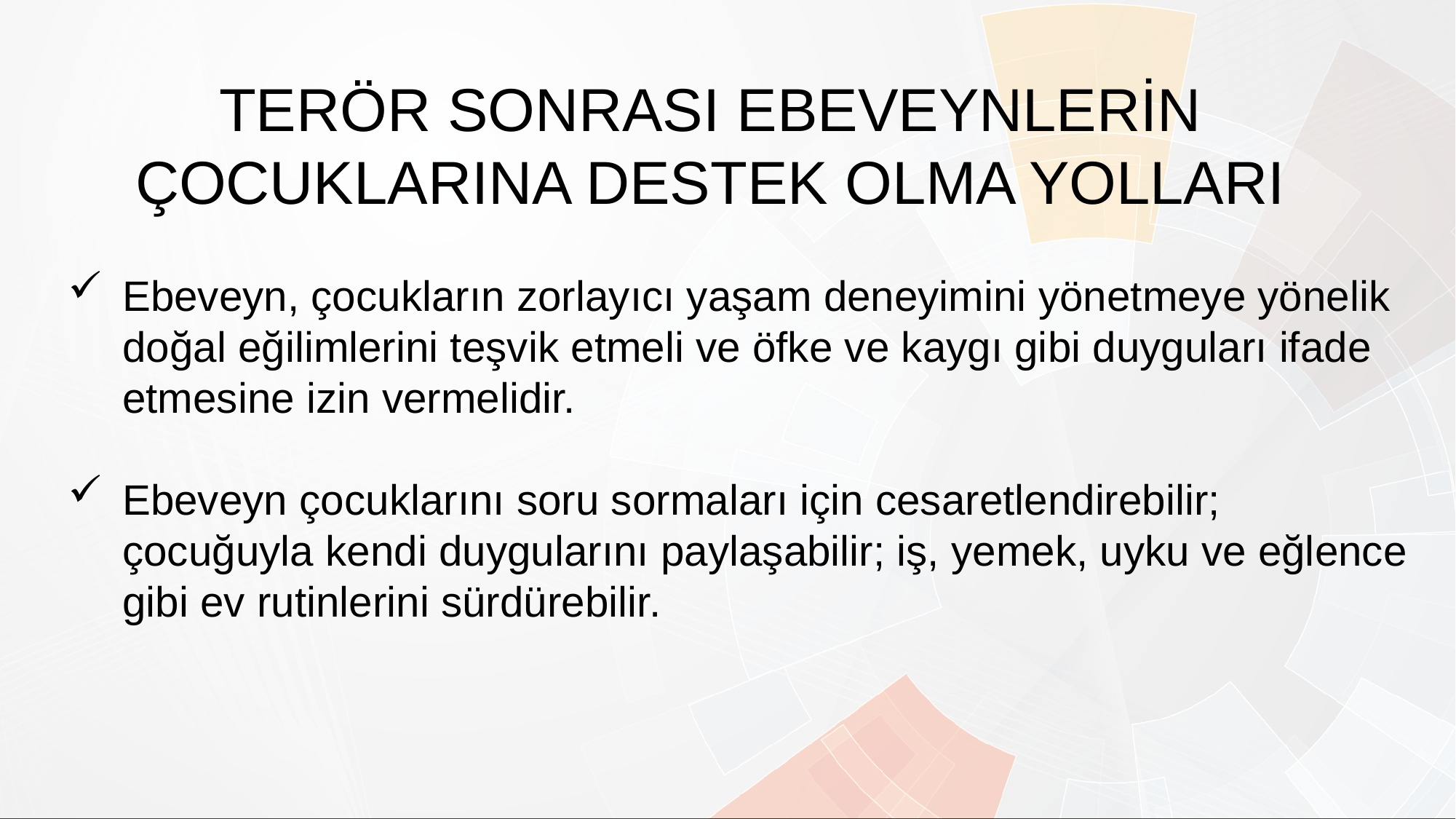

TERÖR SONRASI EBEVEYNLERİN
ÇOCUKLARINA DESTEK OLMA YOLLARI
Ebeveyn, çocukların zorlayıcı yaşam deneyimini yönetmeye yönelik doğal eğilimlerini teşvik etmeli ve öfke ve kaygı gibi duyguları ifade etmesine izin vermelidir.

Ebeveyn çocuklarını soru sormaları için cesaretlendirebilir; çocuğuyla kendi duygularını paylaşabilir; iş, yemek, uyku ve eğlence gibi ev rutinlerini sürdürebilir.